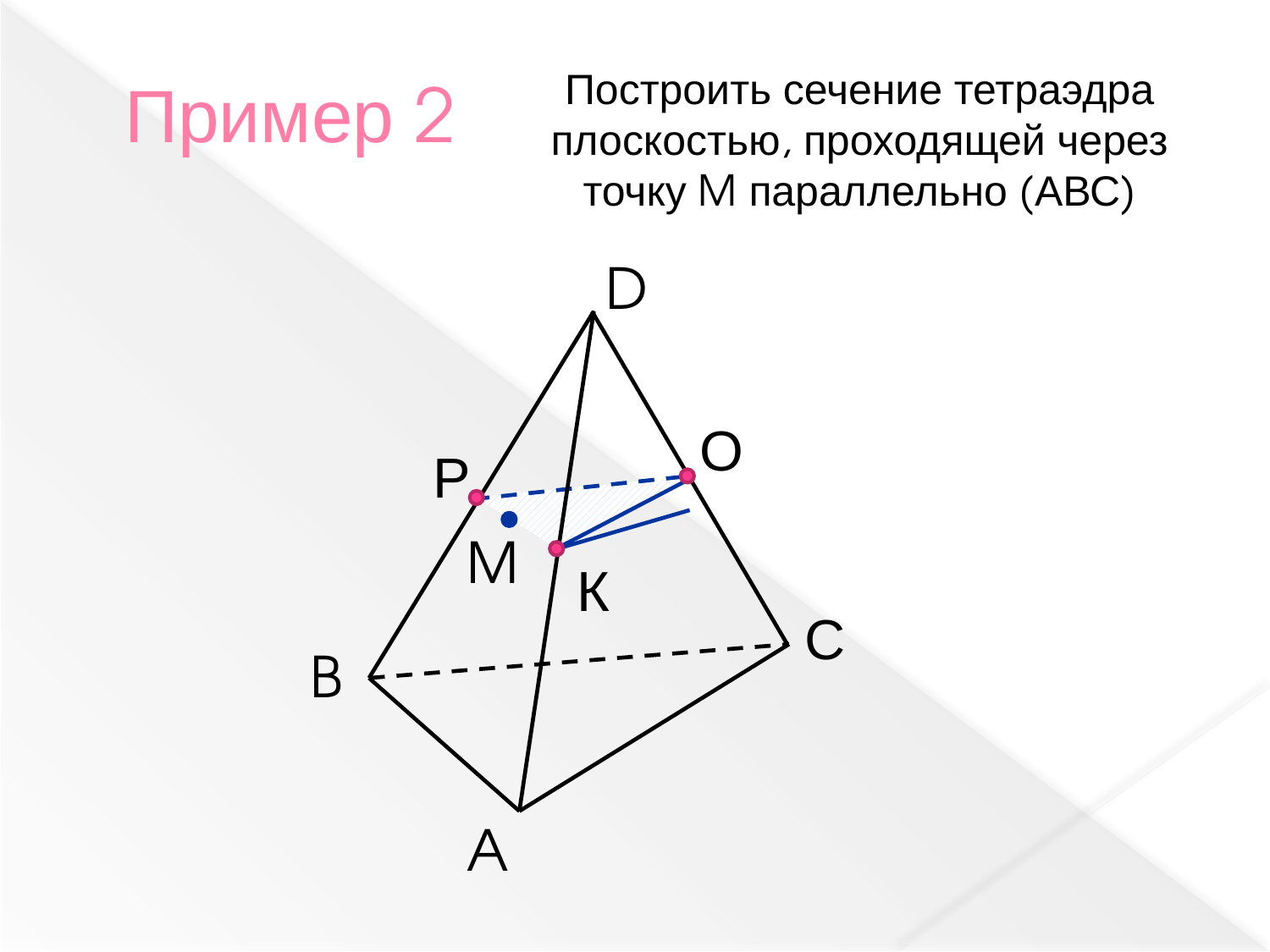

Пример 2
Построить сечение тетраэдра плоскостью, проходящей через точку M параллельно (АВС)
D
О
Р

M

К
С
B
A